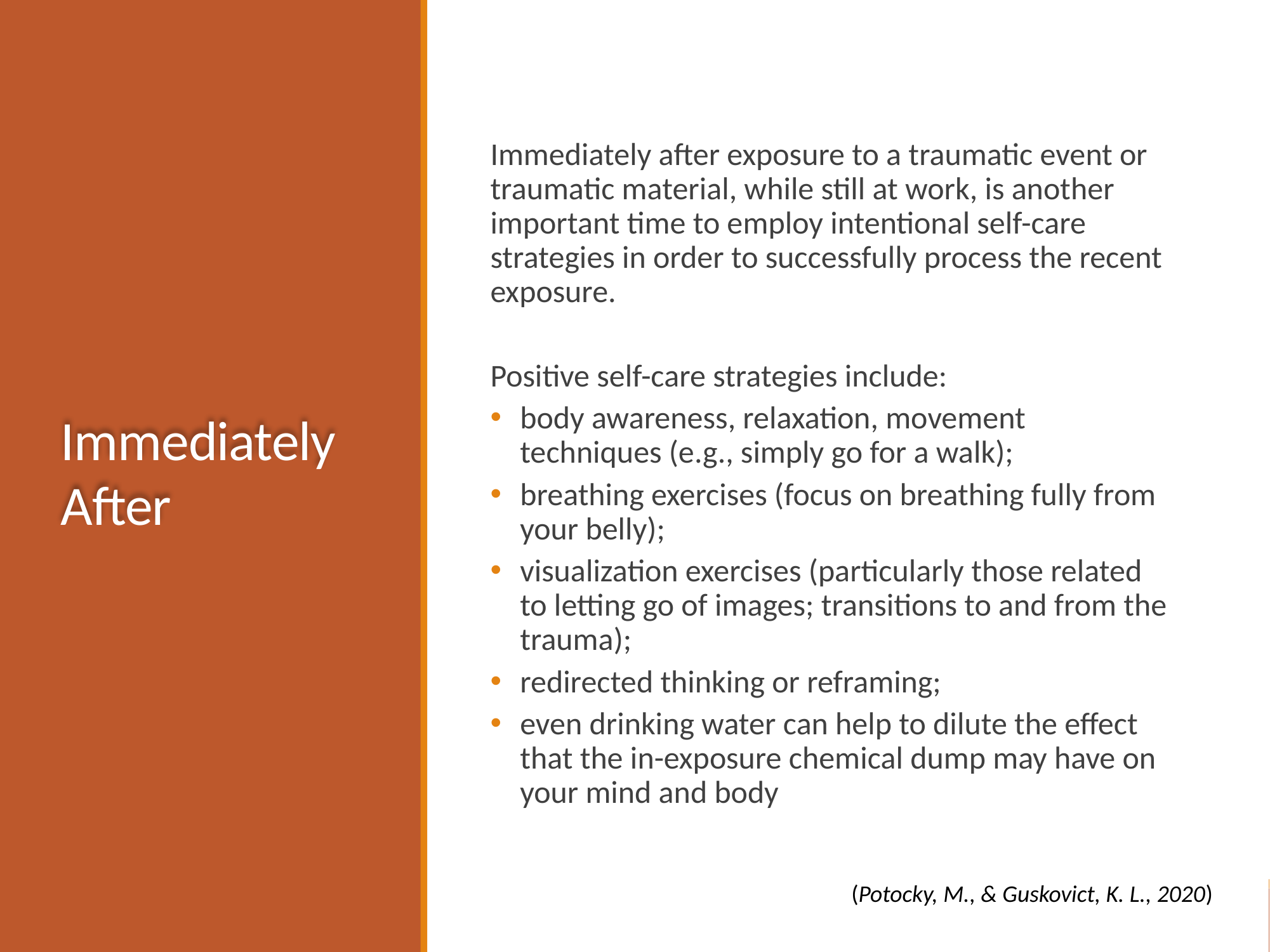

Immediately after exposure to a traumatic event or traumatic material, while still at work, is another important time to employ intentional self-care strategies in order to successfully process the recent exposure.

Positive self-care strategies include:
body awareness, relaxation, movement techniques (e.g., simply go for a walk);
breathing exercises (focus on breathing fully from your belly);
visualization exercises (particularly those related to letting go of images; transitions to and from the trauma);
redirected thinking or reframing;
even drinking water can help to dilute the effect that the in-exposure chemical dump may have on your mind and body
Immediately
After
(Potocky, M., & Guskovict, K. L., 2020)